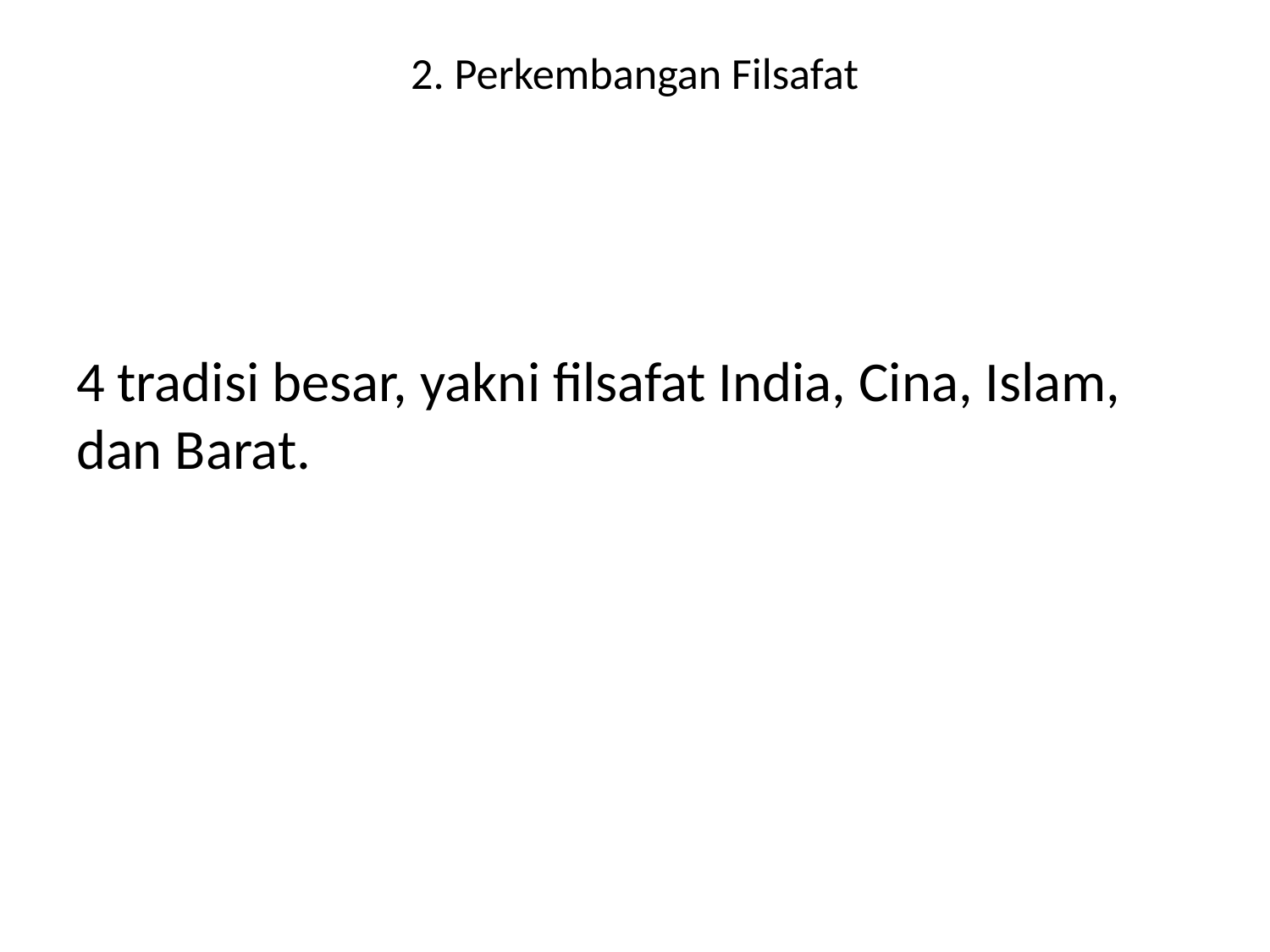

# 2. Perkembangan Filsafat
4 tradisi besar, yakni filsafat India, Cina, Islam, dan Barat.